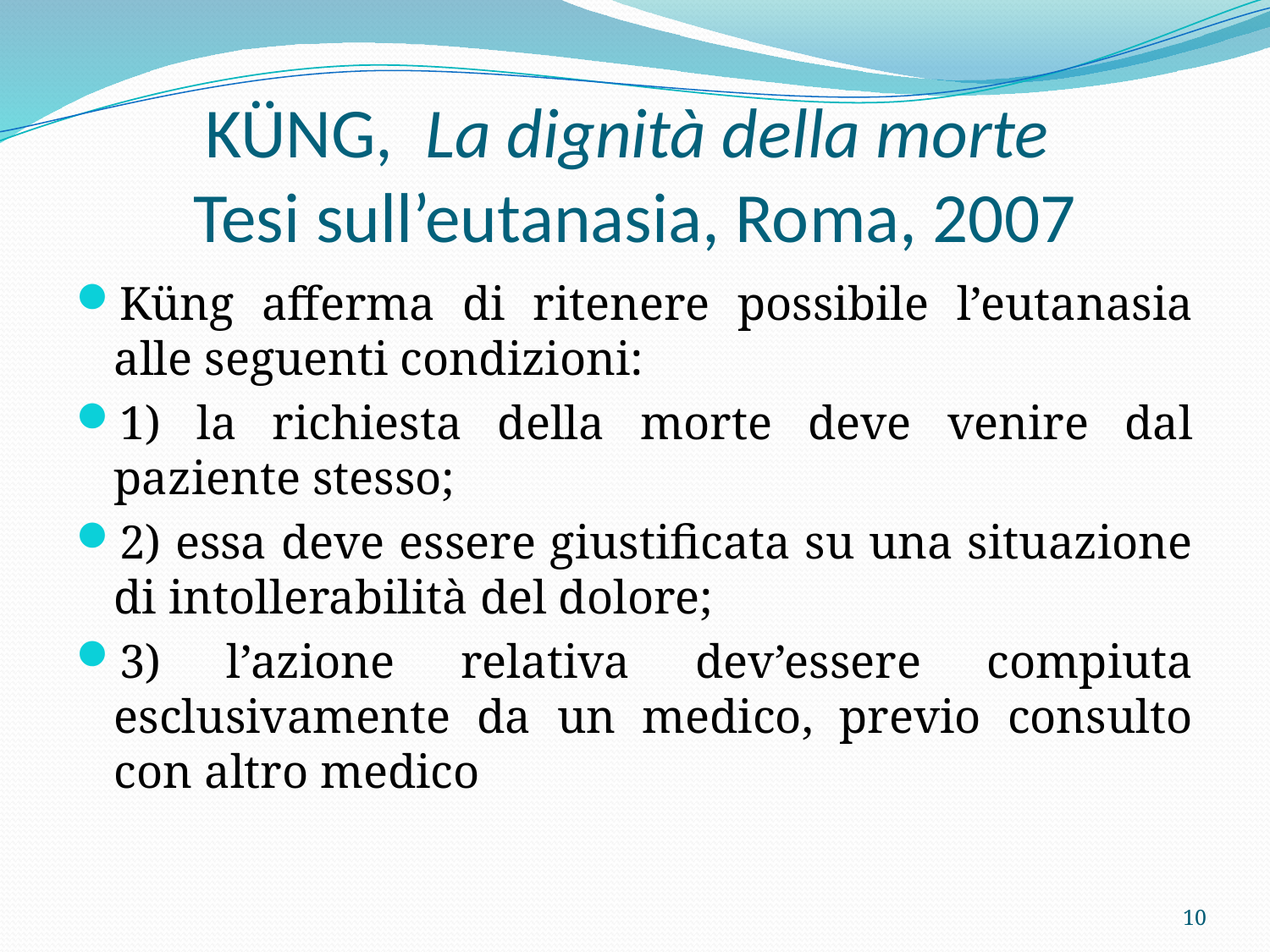

# Küng,  La dignità della morte Tesi sull’eutanasia, Roma, 2007
Küng afferma di ritenere possibile l’eutanasia alle seguenti condizioni:
1) la richiesta della morte deve venire dal paziente stesso;
2) essa deve essere giustificata su una situazione di intollerabilità del dolore;
3) l’azione relativa dev’essere compiuta esclusivamente da un medico, previo consulto con altro medico
10